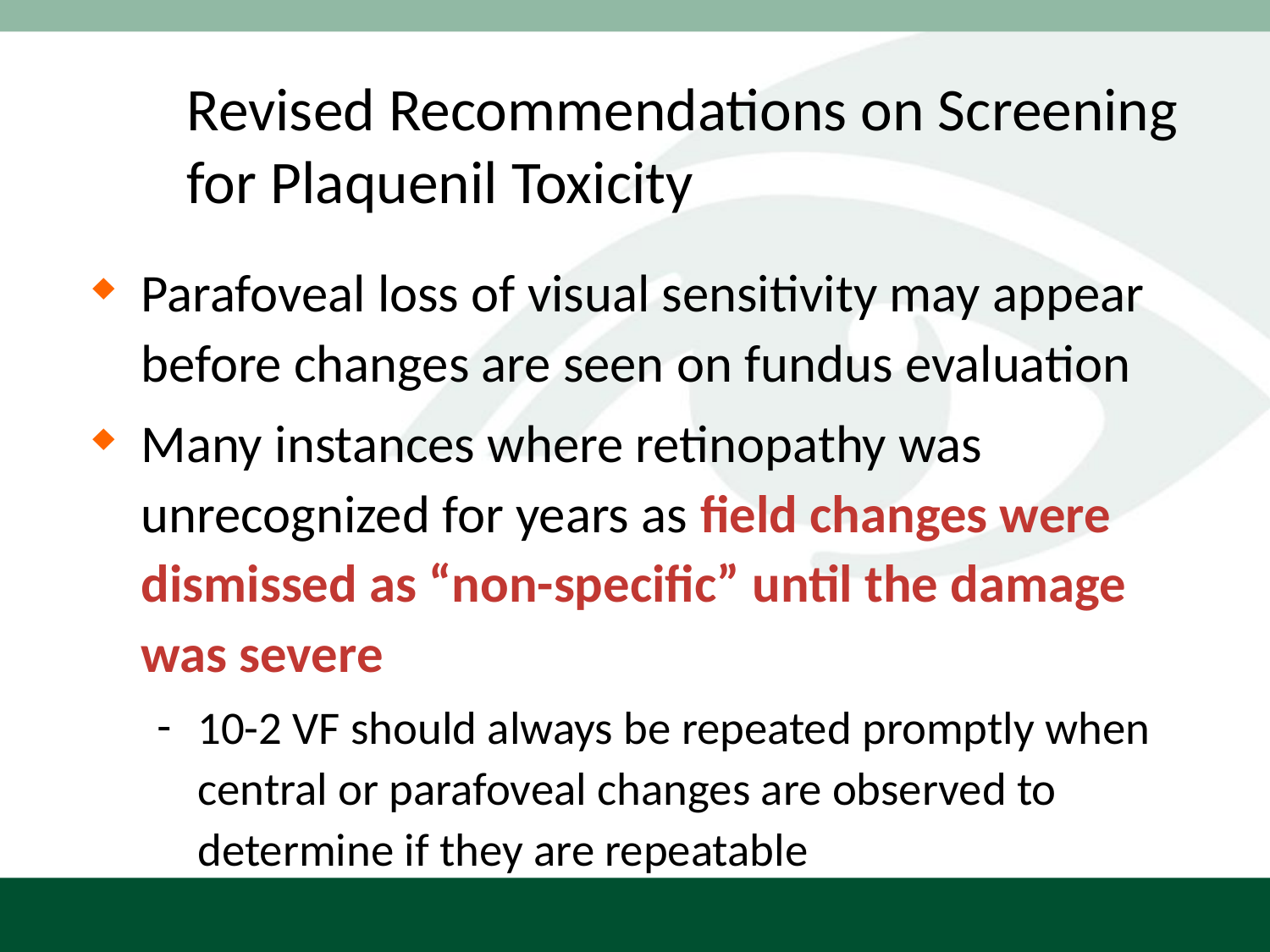

# Revised Recommendations on Screening for Plaquenil Toxicity
Parafoveal loss of visual sensitivity may appear before changes are seen on fundus evaluation
Many instances where retinopathy was unrecognized for years as field changes were dismissed as “non-specific” until the damage was severe
10-2 VF should always be repeated promptly when central or parafoveal changes are observed to determine if they are repeatable